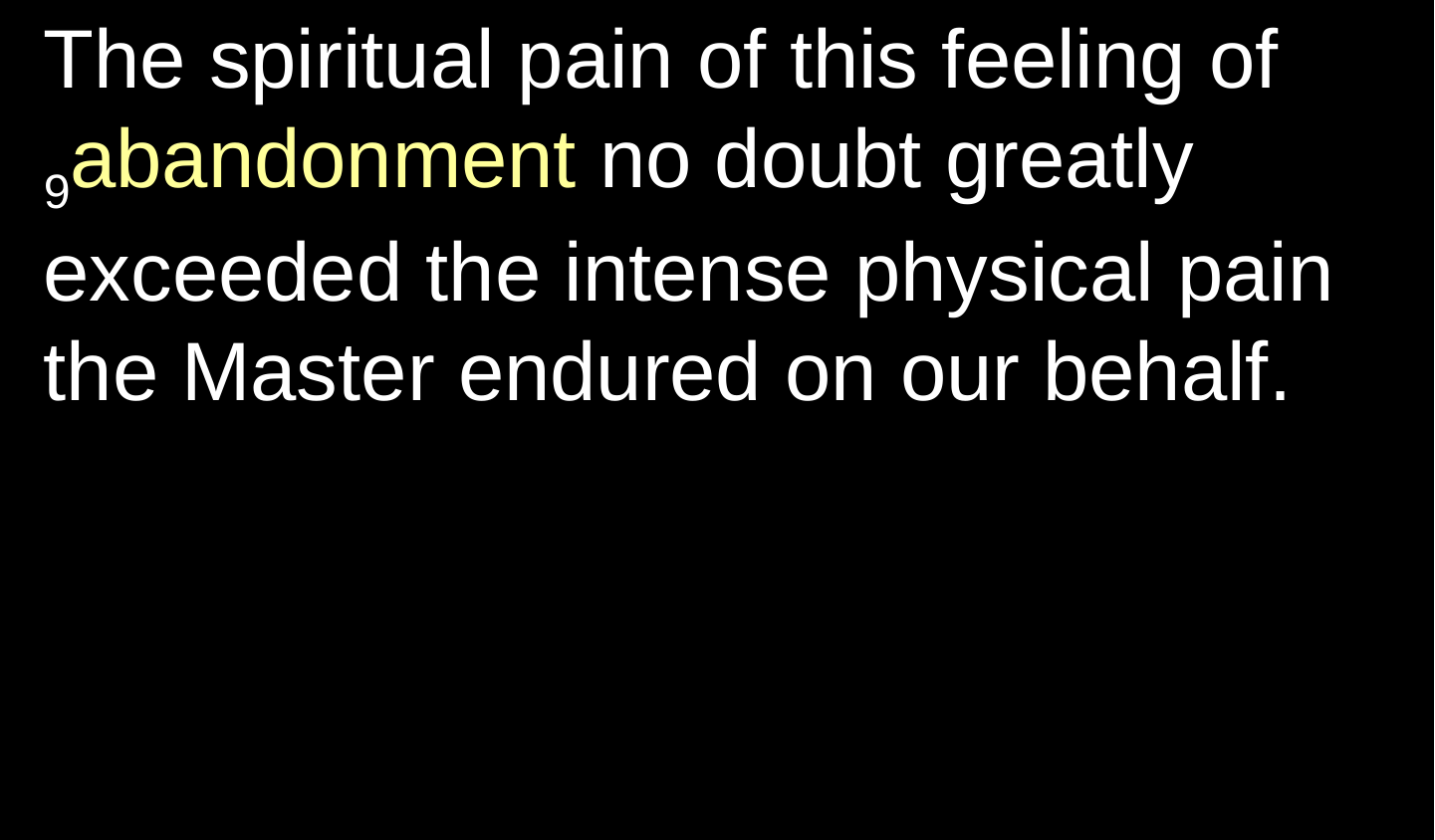

The spiritual pain of this feeling of 9abandonment no doubt greatly exceeded the intense physical pain the Master endured on our behalf.